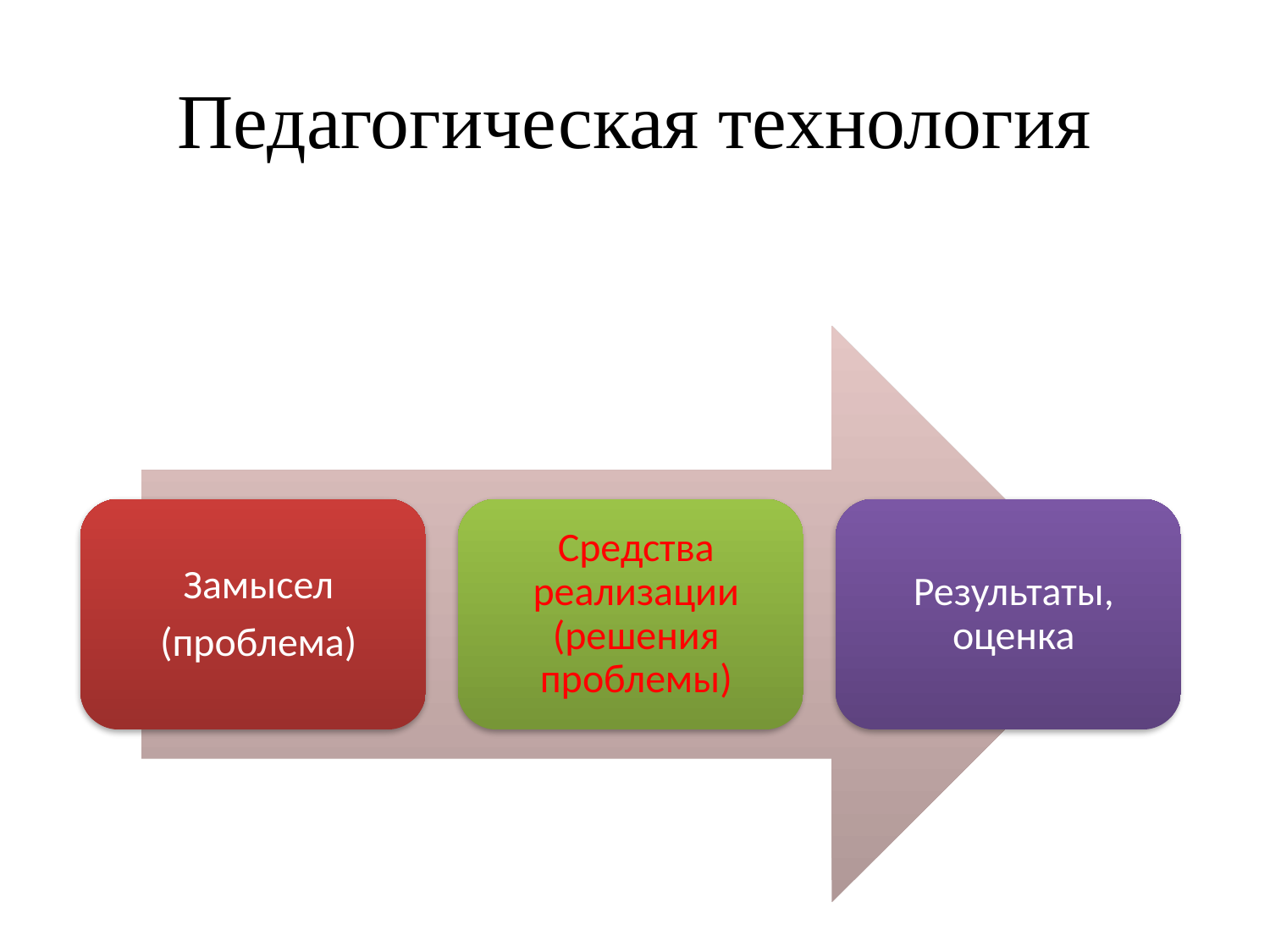

# Педагогическая технология

Замысел
(проблема)
Средства реализации (решения проблемы)
Результаты, оценка